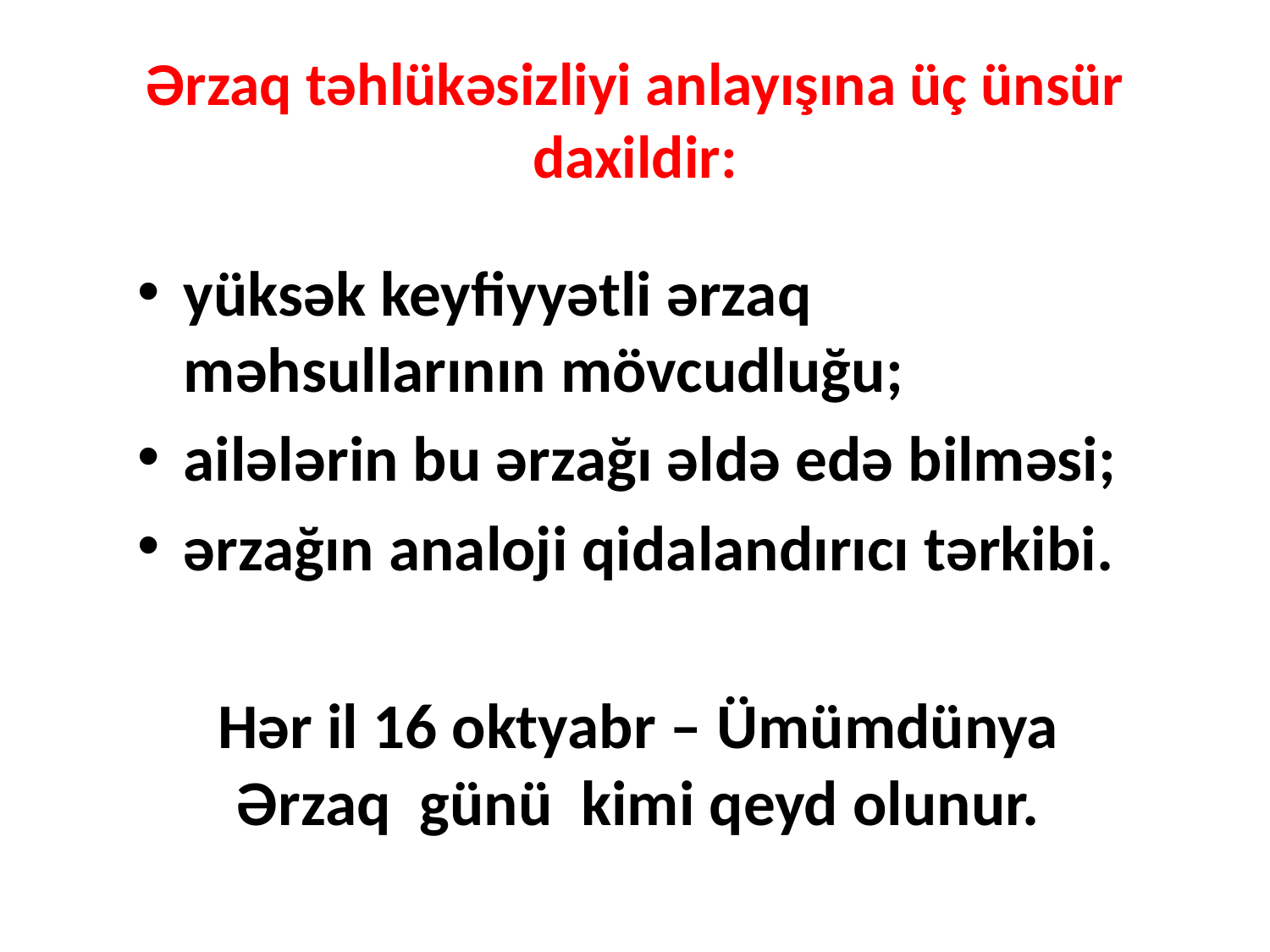

# Ərzaq təhlükəsizliyi anlayışına üç ünsür daxildir:
yüksək keyfiyyətli ərzaq məhsullarının mövcudluğu;
ailələrin bu ərzağı əldə edə bilməsi;
ərzağın analoji qidalandırıcı tərkibi.

Hər il 16 oktyabr – Ümümdünya  Ərzaq  günü  kimi qeyd olunur.